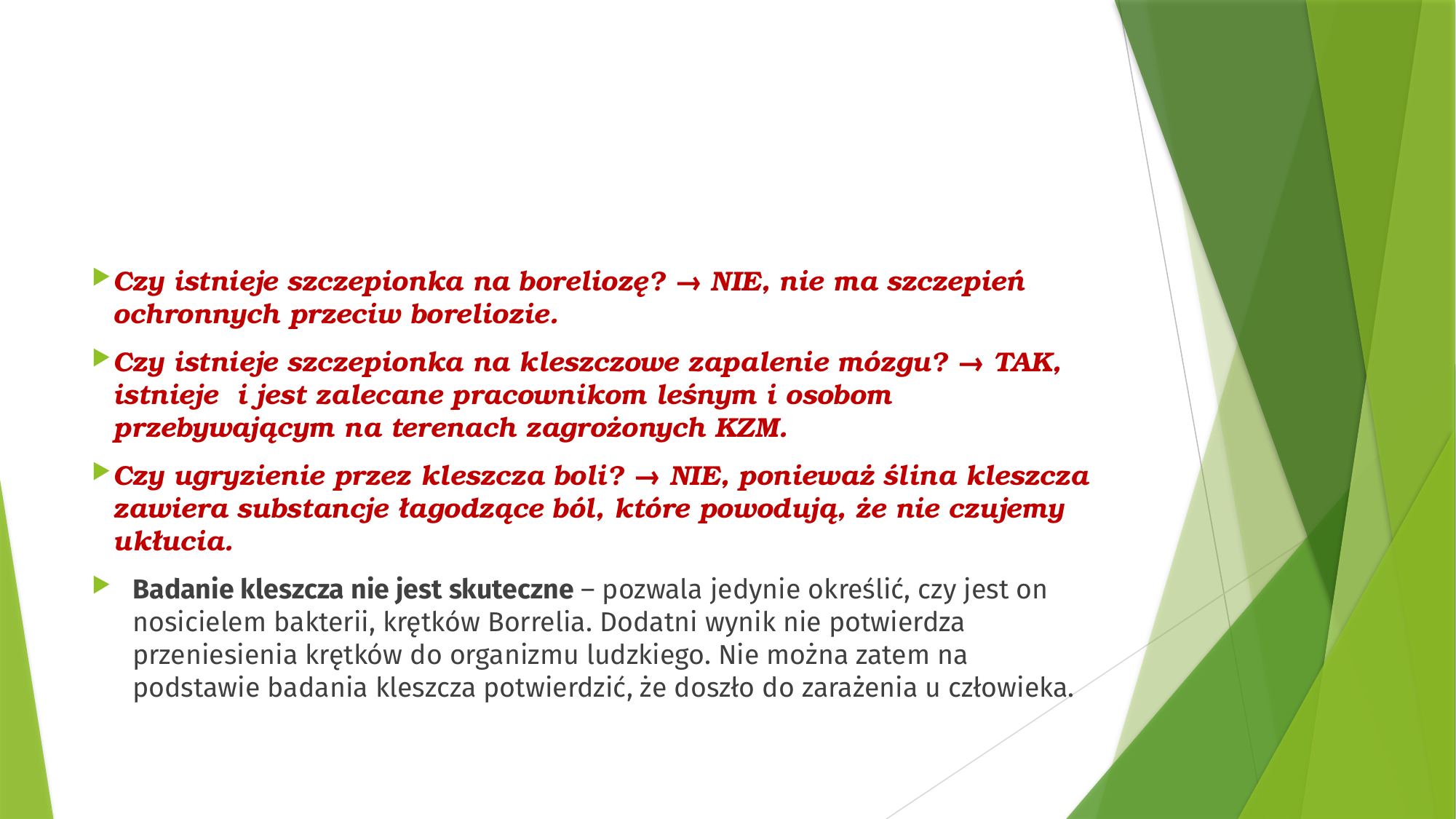

#
Czy istnieje szczepionka na boreliozę? → NIE, nie ma szczepień ochronnych przeciw boreliozie.
Czy istnieje szczepionka na kleszczowe zapalenie mózgu? → TAK, istnieje  i jest zalecane pracownikom leśnym i osobom przebywającym na terenach zagrożonych KZM.
Czy ugryzienie przez kleszcza boli? → NIE, ponieważ ślina kleszcza zawiera substancje łagodzące ból, które powodują, że nie czujemy ukłucia.
Badanie kleszcza nie jest skuteczne – pozwala jedynie określić, czy jest on nosicielem bakterii, krętków Borrelia. Dodatni wynik nie potwierdza przeniesienia krętków do organizmu ludzkiego. Nie można zatem na podstawie badania kleszcza potwierdzić, że doszło do zarażenia u człowieka.